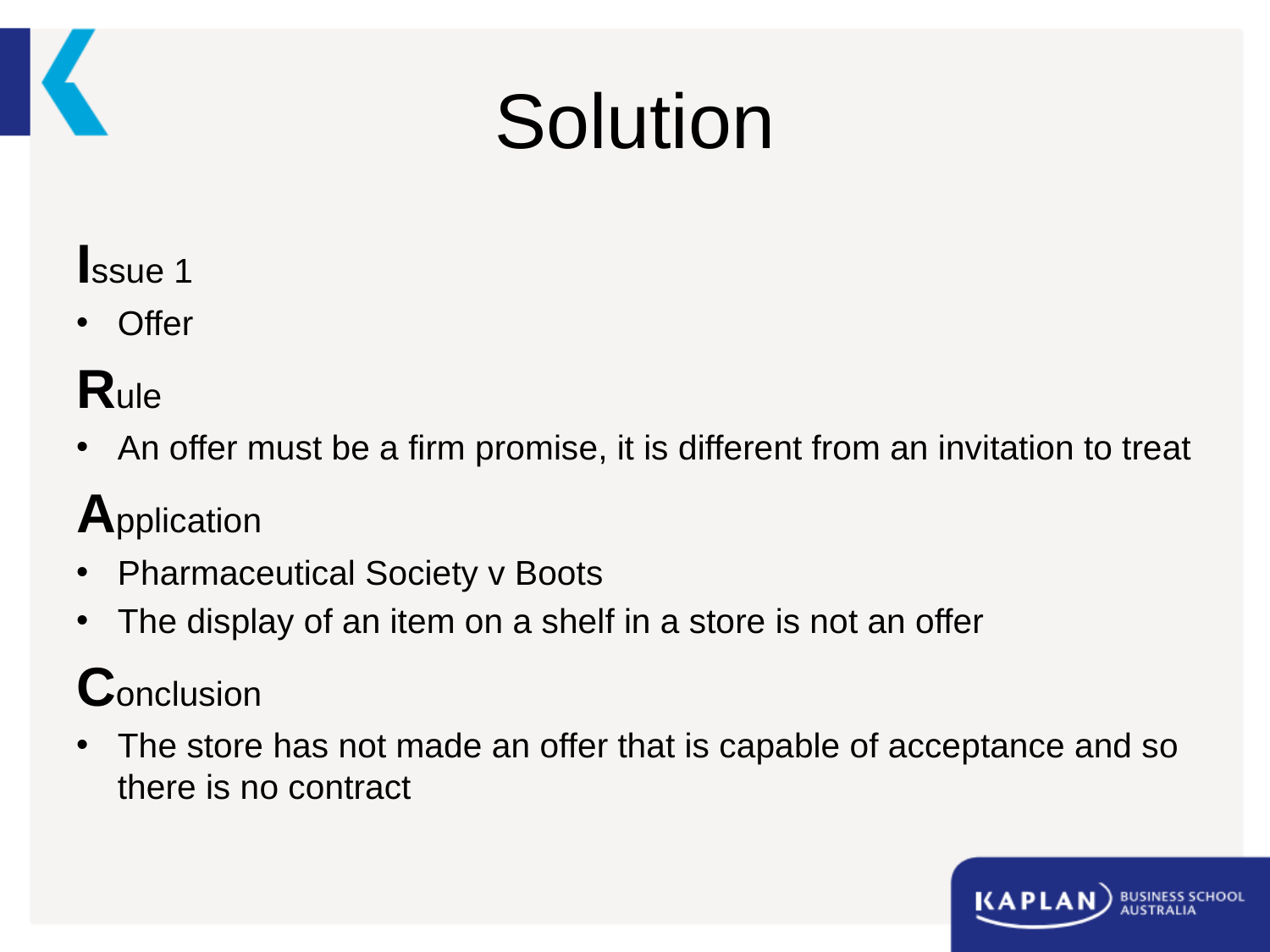

# Solution
Issue 1
Offer
Rule
An offer must be a firm promise, it is different from an invitation to treat
Application
Pharmaceutical Society v Boots
The display of an item on a shelf in a store is not an offer
Conclusion
The store has not made an offer that is capable of acceptance and so there is no contract